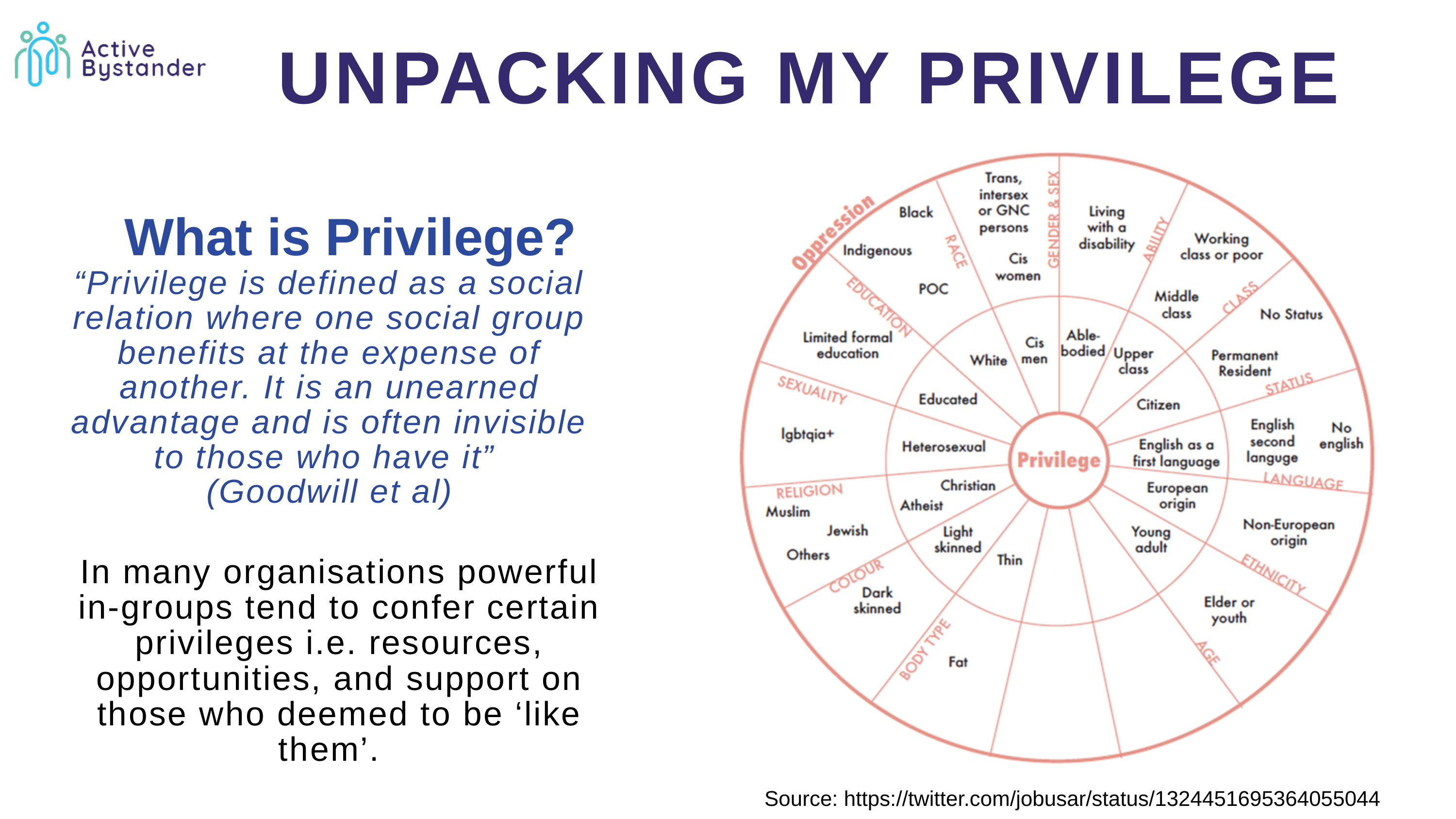

UNPACKING MY PRIVILEGE

What is Privilege?
“Privilege is defined as a social relation where one social group benefits at the expense of another. It is an unearned advantage and is often invisible to those who have it”
(Goodwill et al)
In many organisations powerful in-groups tend to confer certain privileges i.e. resources, opportunities, and support on those who deemed to be ‘like them’.
Source: https://twitter.com/jobusar/status/1324451695364055044